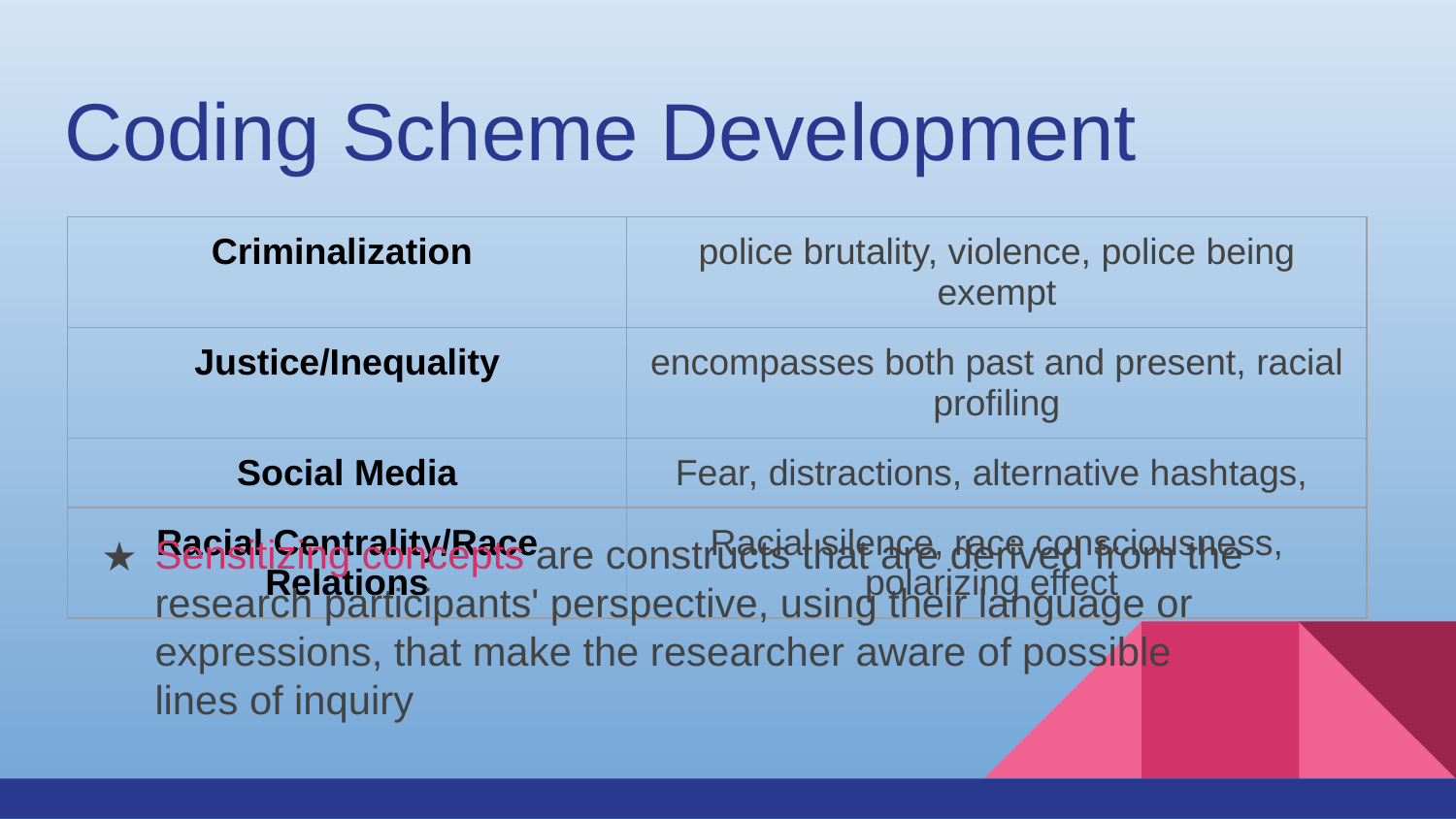

# Coding Scheme Development
| Criminalization | police brutality, violence, police being exempt |
| --- | --- |
| Justice/Inequality | encompasses both past and present, racial profiling |
| Social Media | Fear, distractions, alternative hashtags, |
| Racial Centrality/Race Relations | Racial silence, race consciousness, polarizing effect |
Sensitizing concepts are constructs that are derived from the research participants' perspective, using their language or expressions, that make the researcher aware of possible lines of inquiry